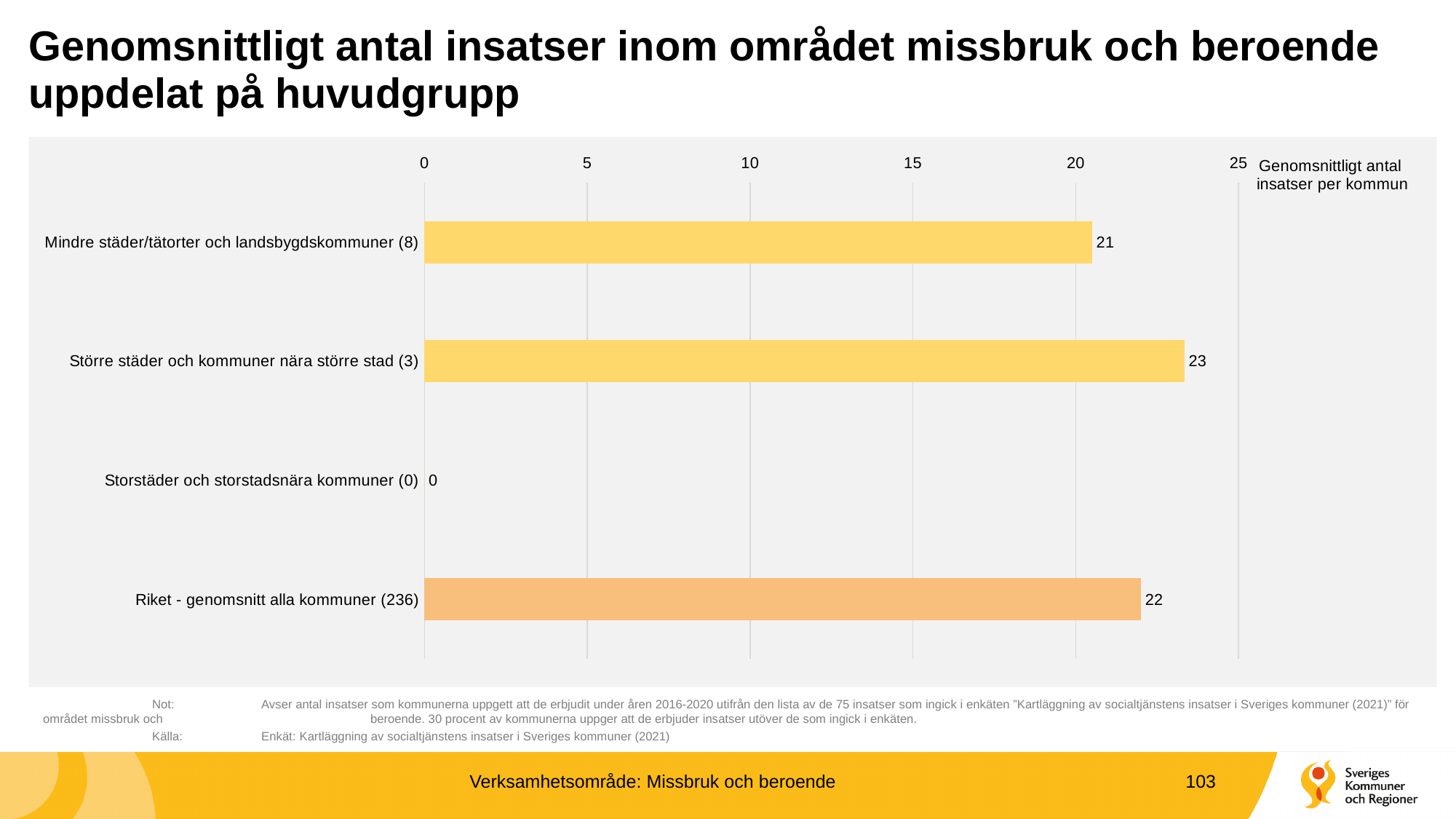

# Genomsnittligt antal insatser inom området missbruk och beroende uppdelat på huvudgrupp

### Chart

| Category |  |
|---|---|
| Mindre städer/tätorter och landsbygdskommuner (8) | 20.5 |
| Större städer och kommuner nära större stad (3) | 23.333333333333332 |
| Storstäder och storstadsnära kommuner (0) | 0.0 |
| Riket - genomsnitt alla kommuner (236) | 22.0 |
	Not: 	Avser antal insatser som kommunerna uppgett att de erbjudit under åren 2016-2020 utifrån den lista av de 75 insatser som ingick i enkäten ”Kartläggning av socialtjänstens insatser i Sveriges kommuner (2021)” för området missbruk och 		beroende. 30 procent av kommunerna uppger att de erbjuder insatser utöver de som ingick i enkäten.
	Källa:	Enkät: Kartläggning av socialtjänstens insatser i Sveriges kommuner (2021)
Verksamhetsområde: Missbruk och beroende
103